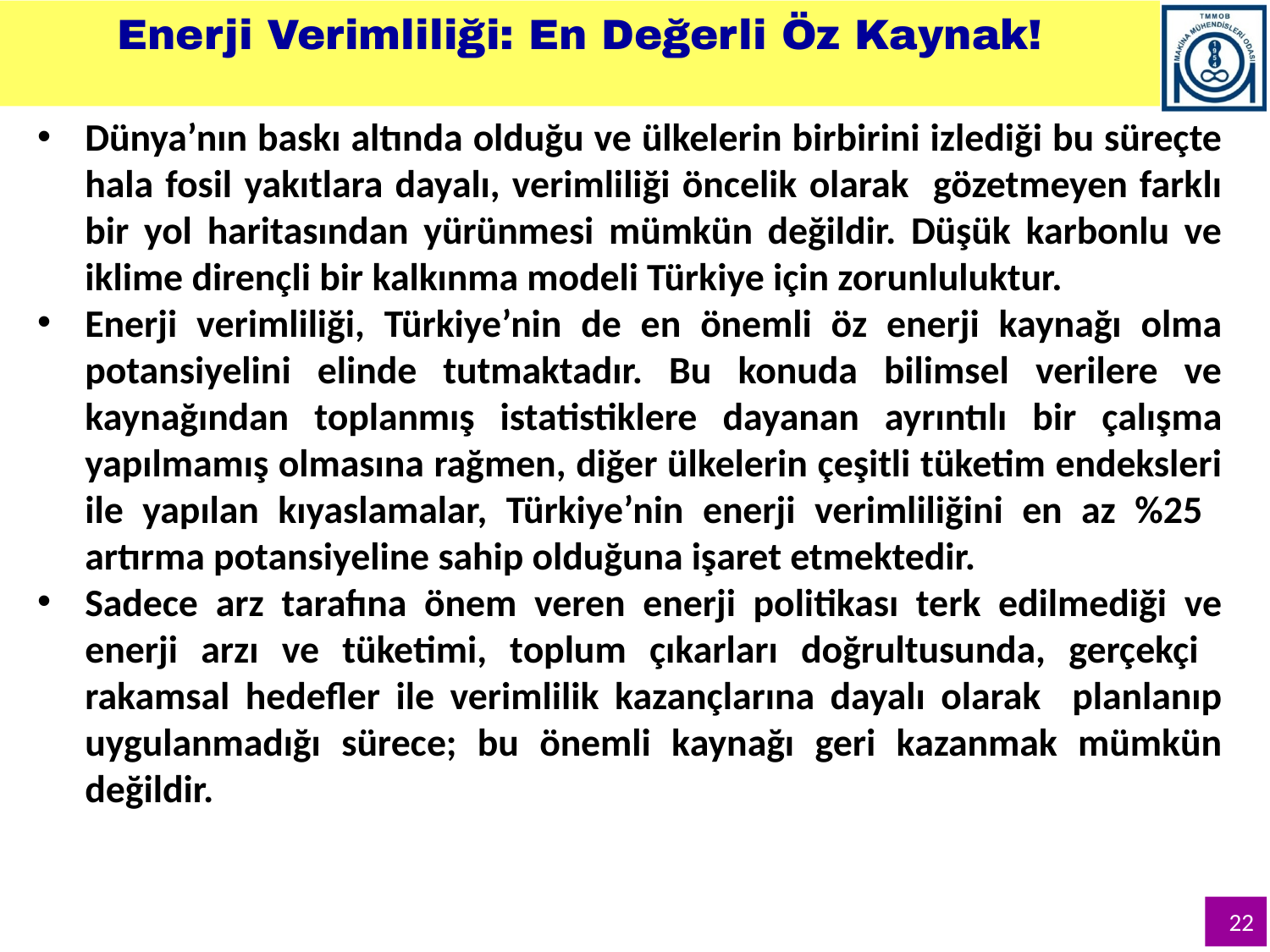

Enerji Verimliliği: En Değerli Öz Kaynak!

Dünya’nın baskı altında olduğu ve ülkelerin birbirini izlediği bu süreçte hala fosil yakıtlara dayalı, verimliliği öncelik olarak  gözetmeyen farklı bir yol haritasından yürünmesi mümkün değildir. Düşük karbonlu ve iklime dirençli bir kalkınma modeli Türkiye için zorunluluktur.
Enerji verimliliği, Türkiye’nin de en önemli öz enerji kaynağı olma potansiyelini elinde tutmaktadır. Bu konuda bilimsel verilere ve kaynağından toplanmış istatistiklere dayanan ayrıntılı bir çalışma yapılmamış olmasına rağmen, diğer ülkelerin çeşitli tüketim endeksleri ile yapılan kıyaslamalar, Türkiye’nin enerji verimliliğini en az %25  artırma potansiyeline sahip olduğuna işaret etmektedir.
Sadece arz tarafına önem veren enerji politikası terk edilmediği ve enerji arzı ve tüketimi, toplum çıkarları doğrultusunda, gerçekçi  rakamsal hedefler ile verimlilik kazançlarına dayalı olarak  planlanıp uygulanmadığı sürece; bu önemli kaynağı geri kazanmak mümkün değildir.
22